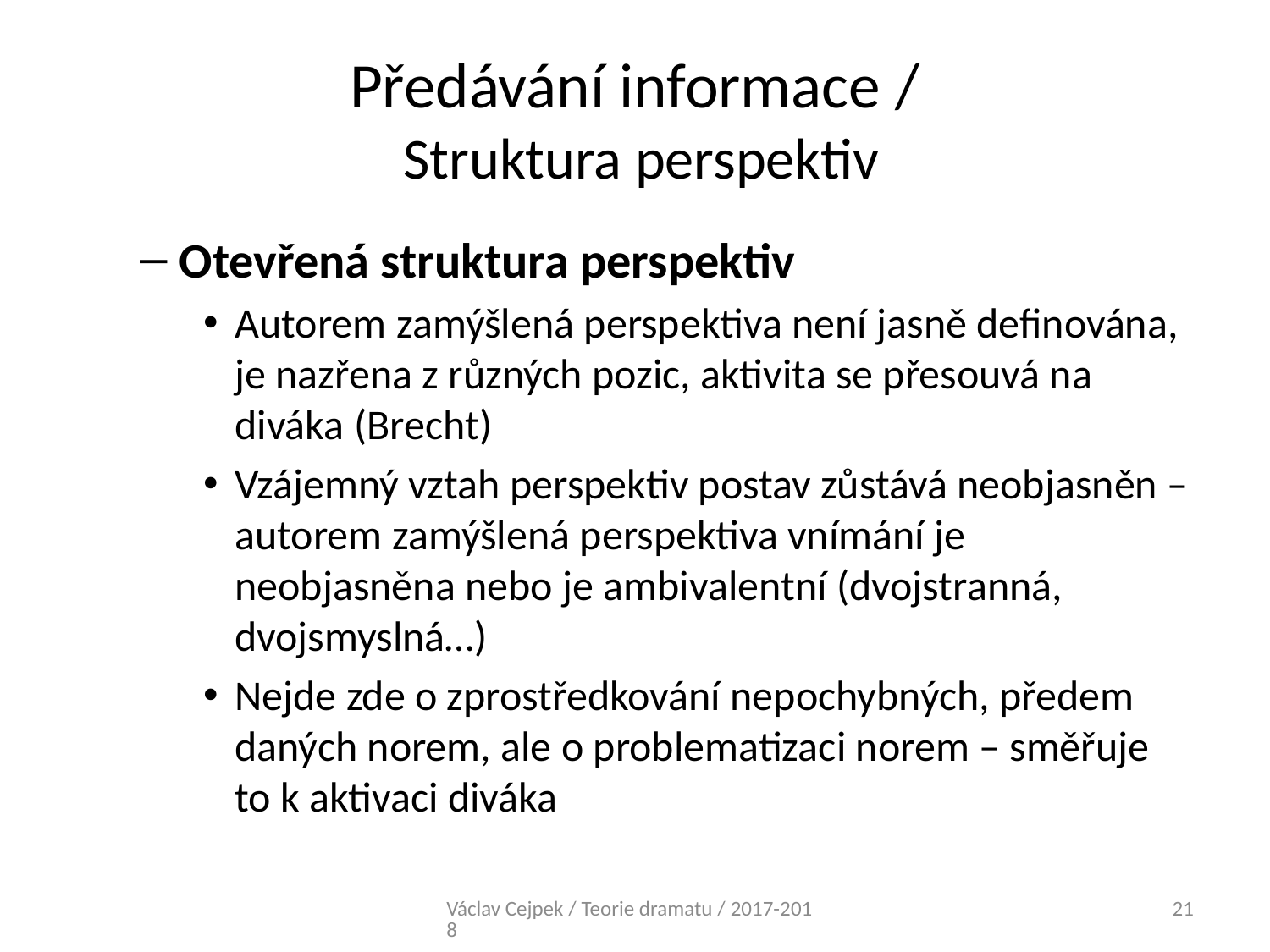

# Předávání informace / Struktura perspektiv
Otevřená struktura perspektiv
Autorem zamýšlená perspektiva není jasně definována, je nazřena z různých pozic, aktivita se přesouvá na diváka (Brecht)
Vzájemný vztah perspektiv postav zůstává neobjasněn – autorem zamýšlená perspektiva vnímání je neobjasněna nebo je ambivalentní (dvojstranná, dvojsmyslná…)
Nejde zde o zprostředkování nepochybných, předem daných norem, ale o problematizaci norem – směřuje to k aktivaci diváka
Václav Cejpek / Teorie dramatu / 2017-2018
21